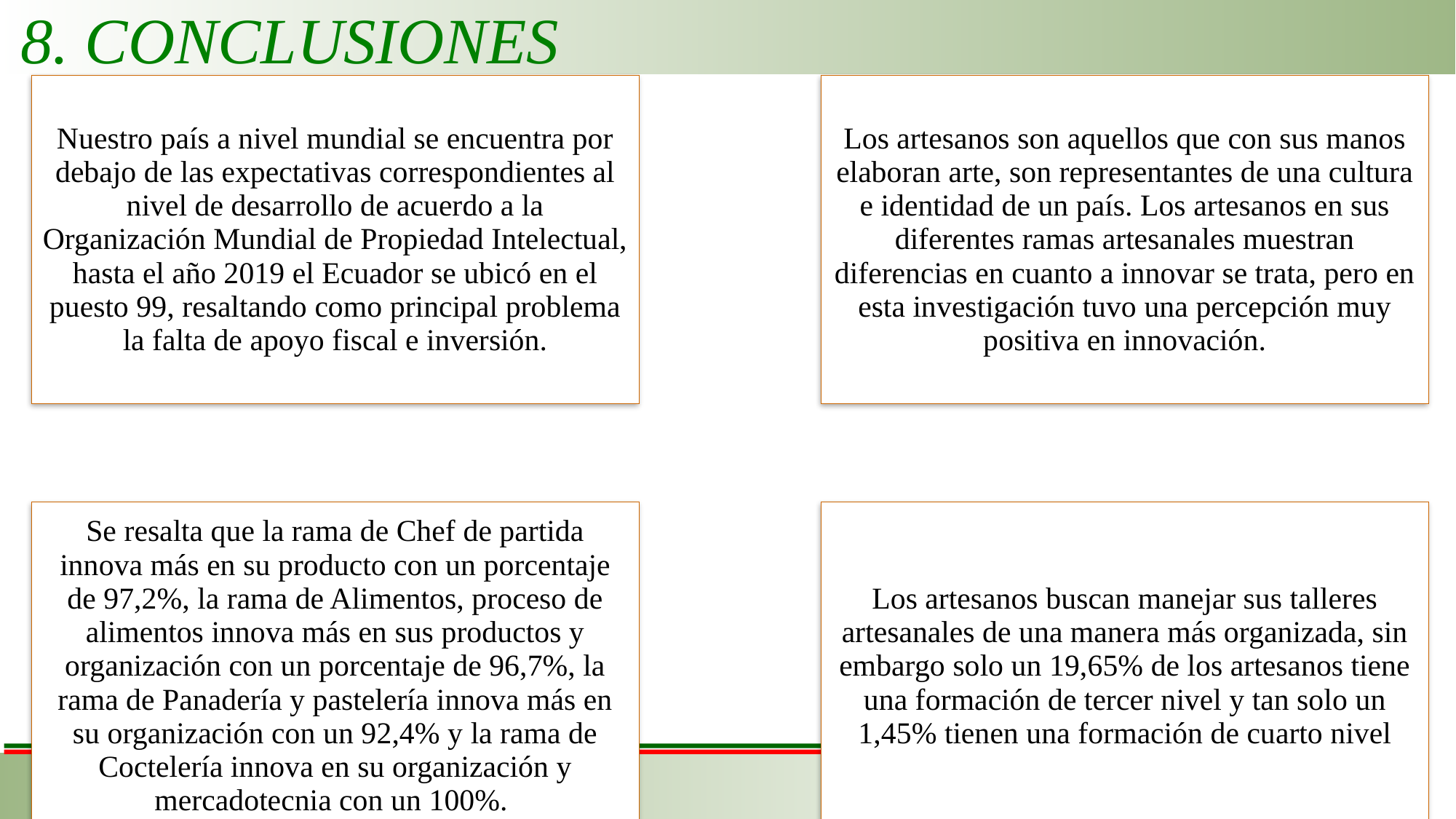

8. CONCLUSIONES
Nuestro país a nivel mundial se encuentra por debajo de las expectativas correspondientes al nivel de desarrollo de acuerdo a la Organización Mundial de Propiedad Intelectual, hasta el año 2019 el Ecuador se ubicó en el puesto 99, resaltando como principal problema la falta de apoyo fiscal e inversión.
Los artesanos buscan manejar sus talleres artesanales de una manera más organizada, sin embargo solo un 19,65% de los artesanos tiene una formación de tercer nivel y tan solo un 1,45% tienen una formación de cuarto nivel
Se resalta que la rama de Chef de partida innova más en su producto con un porcentaje de 97,2%, la rama de Alimentos, proceso de alimentos innova más en sus productos y organización con un porcentaje de 96,7%, la rama de Panadería y pastelería innova más en su organización con un 92,4% y la rama de Coctelería innova en su organización y mercadotecnia con un 100%.
Los artesanos son aquellos que con sus manos elaboran arte, son representantes de una cultura e identidad de un país. Los artesanos en sus diferentes ramas artesanales muestran diferencias en cuanto a innovar se trata, pero en esta investigación tuvo una percepción muy positiva en innovación.